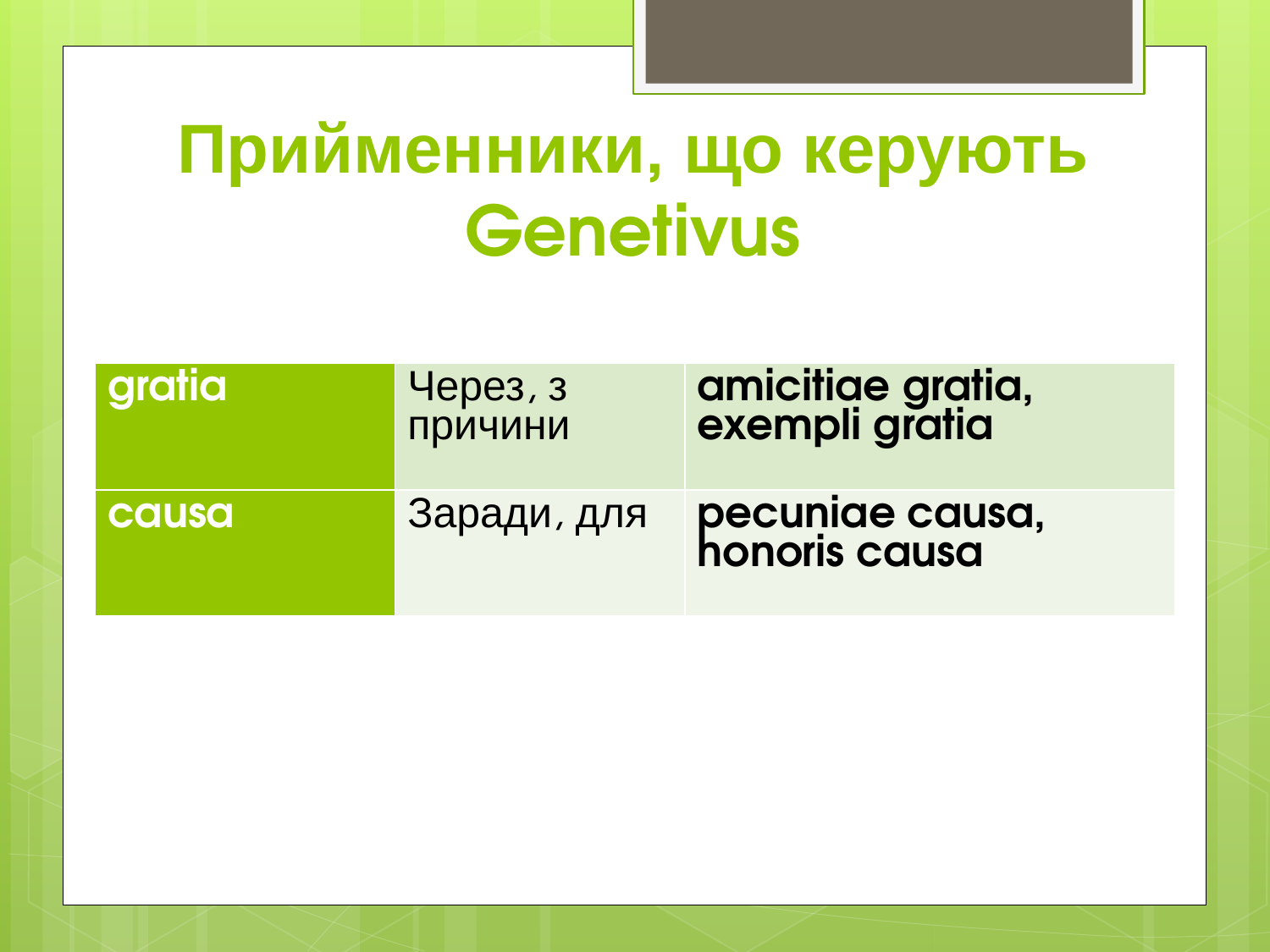

# Прийменники, що керують Genetivus
| gratia | Через, з причини | amicitiae gratia, exempli gratia |
| --- | --- | --- |
| causa | Заради, для | pecuniae causa, honoris causa |